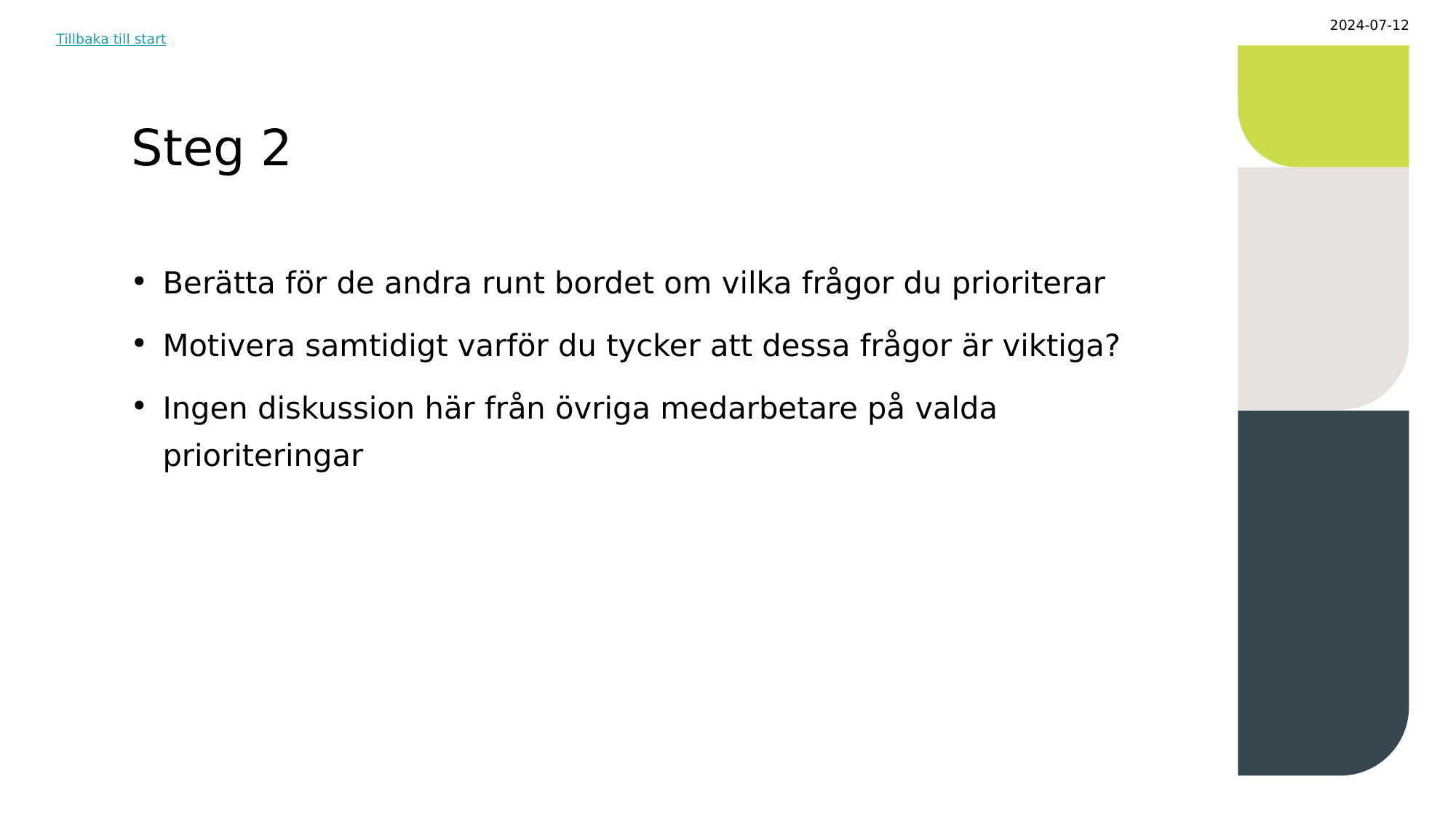

2024-07-12
Tillbaka till start
# Steg 2
Berätta för de andra runt bordet om vilka frågor du prioriterar
Motivera samtidigt varför du tycker att dessa frågor är viktiga?
Ingen diskussion här från övriga medarbetare på valda prioriteringar